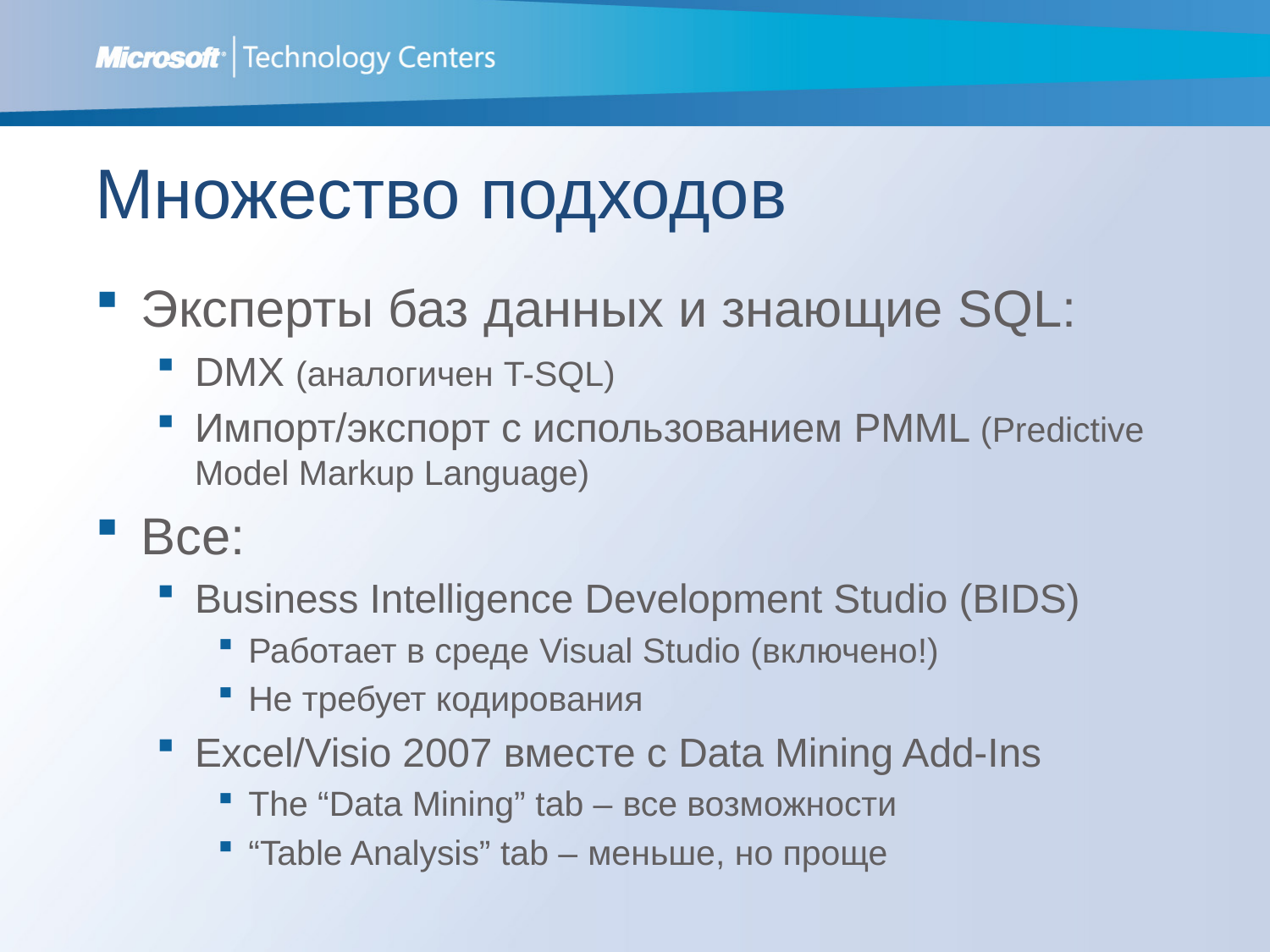

# Множество подходов
Эксперты баз данных и знающие SQL:
DMX (аналогичен T-SQL)
Импорт/экспорт с использованием PMML (Predictive Model Markup Language)
Все:
Business Intelligence Development Studio (BIDS)
Работает в среде Visual Studio (включено!)
Не требует кодирования
Excel/Visio 2007 вместе с Data Mining Add-Ins
The “Data Mining” tab – все возможности
“Table Analysis” tab – меньше, но проще